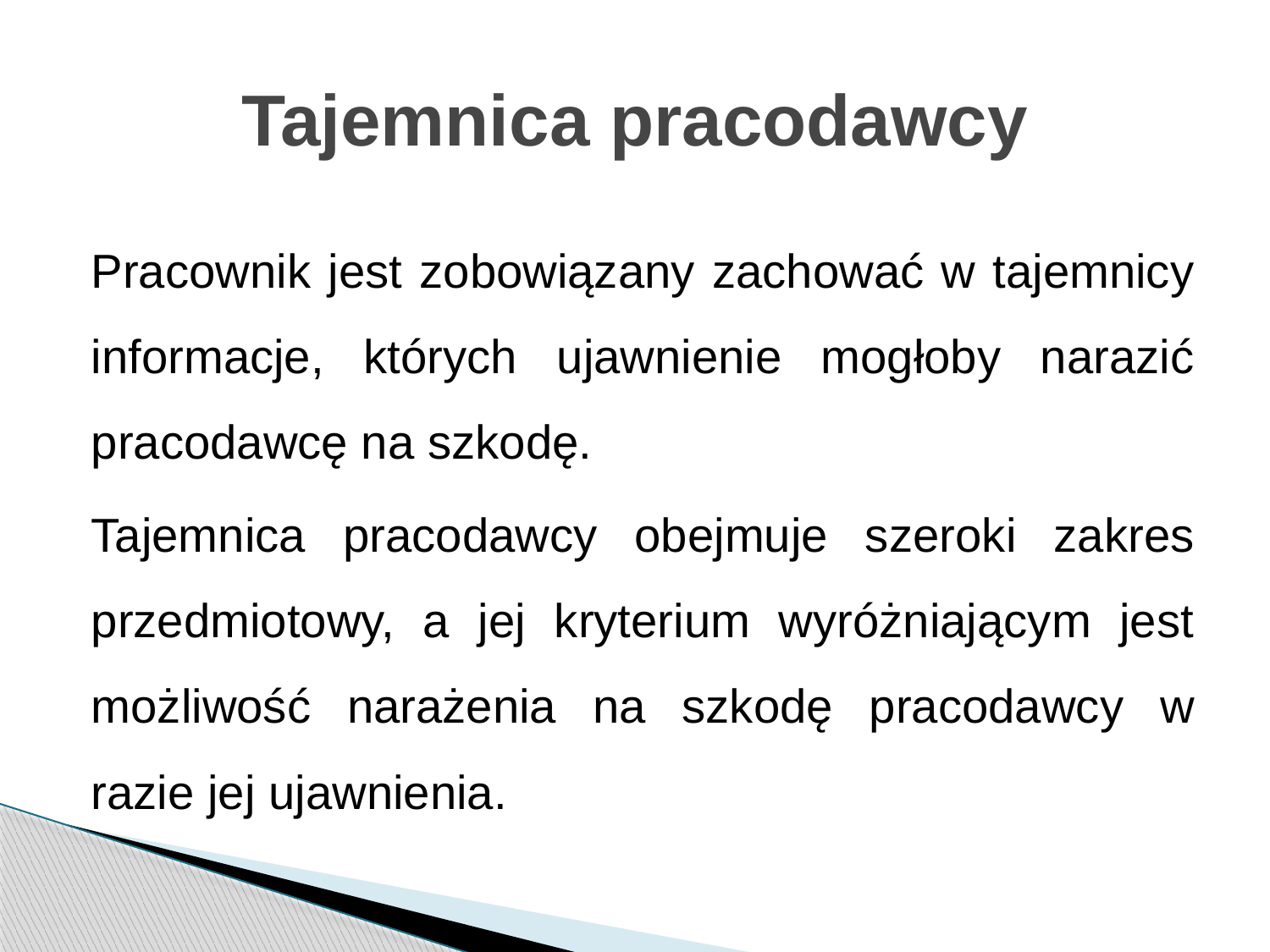

# Tajemnica pracodawcy
Pracownik jest zobowiązany zachować w tajemnicy informacje, których ujawnienie mogłoby narazić pracodawcę na szkodę.
Tajemnica pracodawcy obejmuje szeroki zakres przedmiotowy, a jej kryterium wyróżniającym jest możliwość narażenia na szkodę pracodawcy w razie jej ujawnienia.